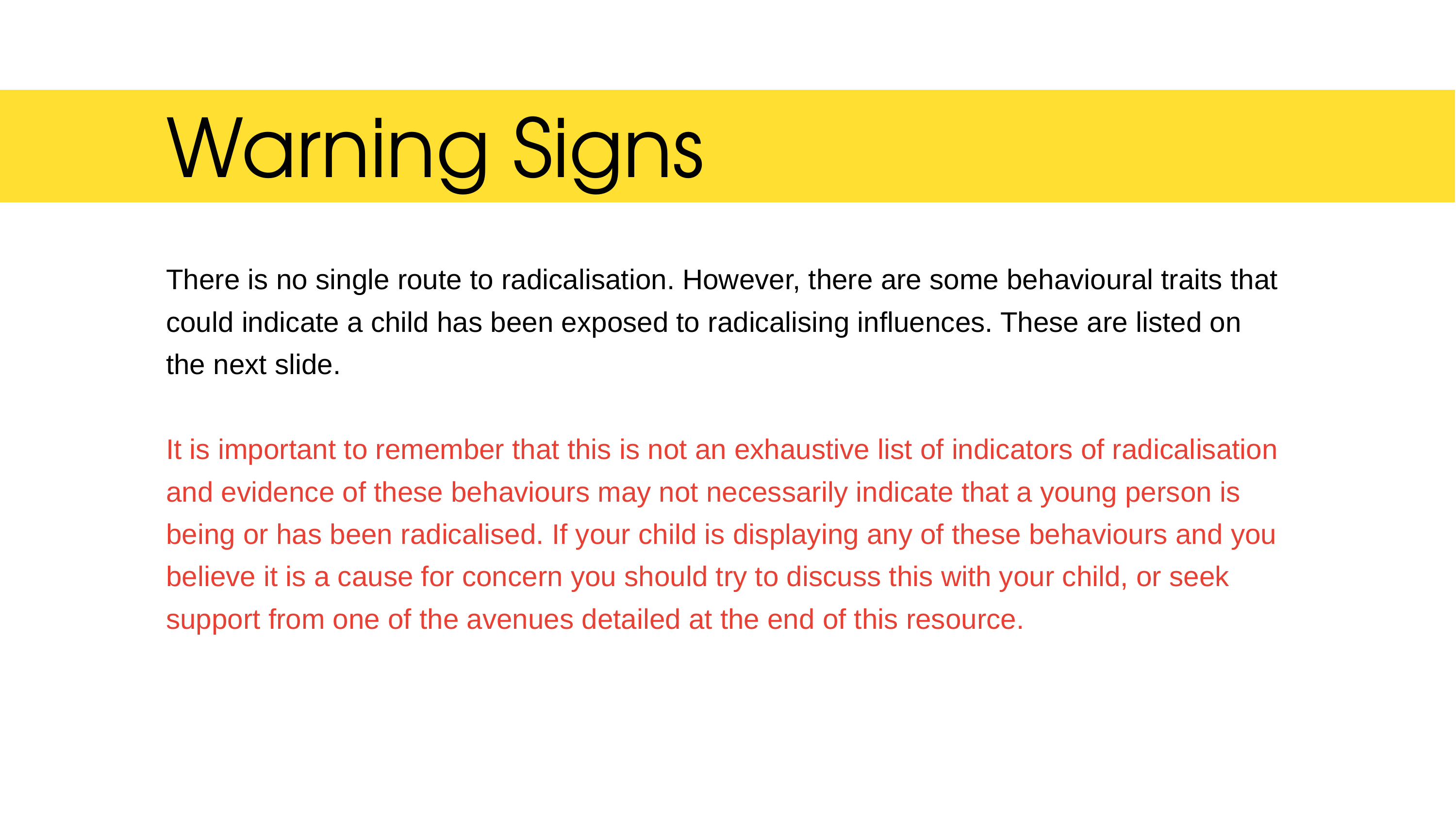

Warning Signs
There is no single route to radicalisation. However, there are some behavioural traits that could indicate a child has been exposed to radicalising influences. These are listed on the next slide.

It is important to remember that this is not an exhaustive list of indicators of radicalisation and evidence of these behaviours may not necessarily indicate that a young person is being or has been radicalised. If your child is displaying any of these behaviours and you believe it is a cause for concern you should try to discuss this with your child, or seek support from one of the avenues detailed at the end of this resource.